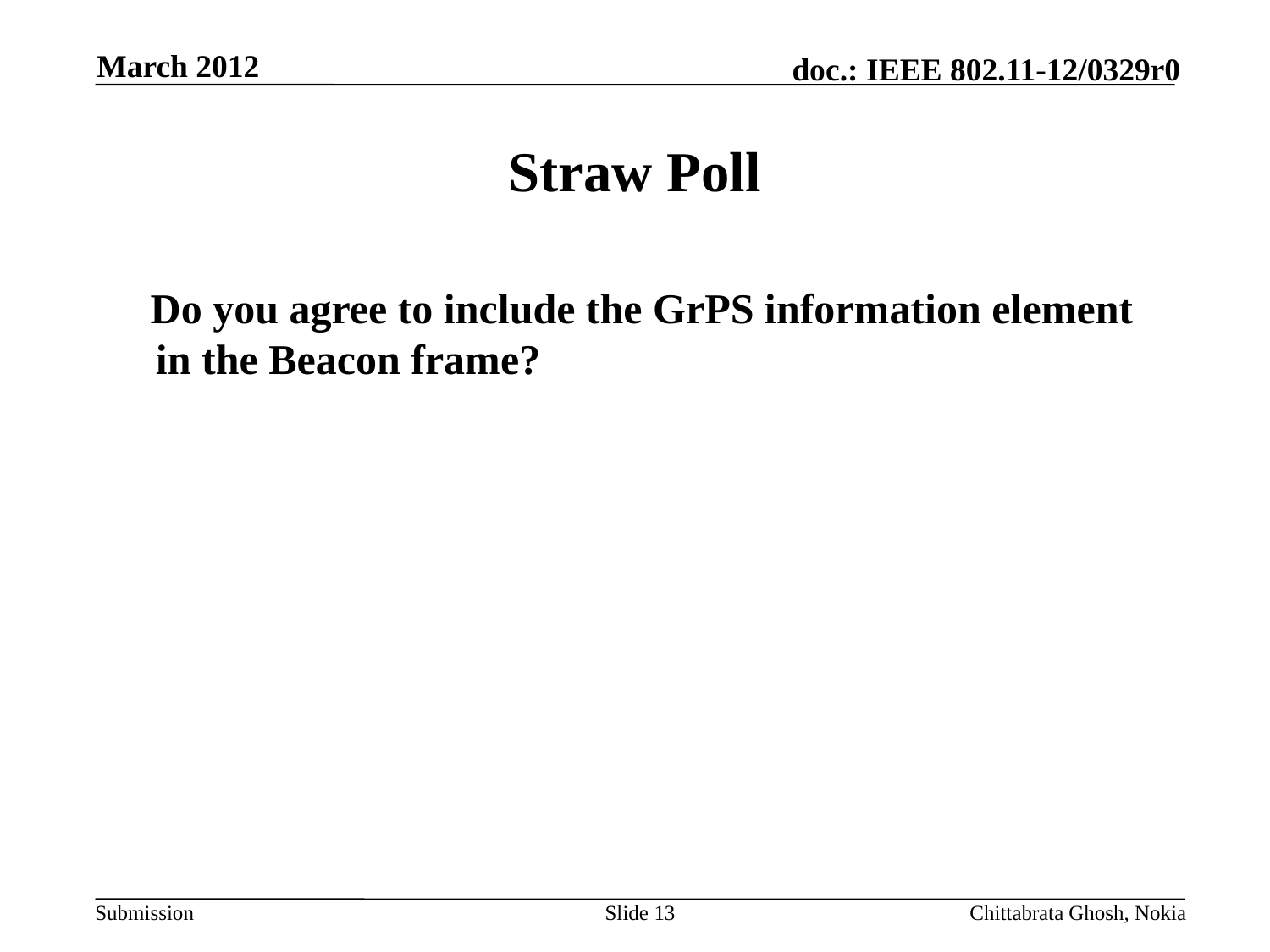

March 2012
# Straw Poll
    Do you agree to include the GrPS information element in the Beacon frame?

Slide 13
Chittabrata Ghosh, Nokia